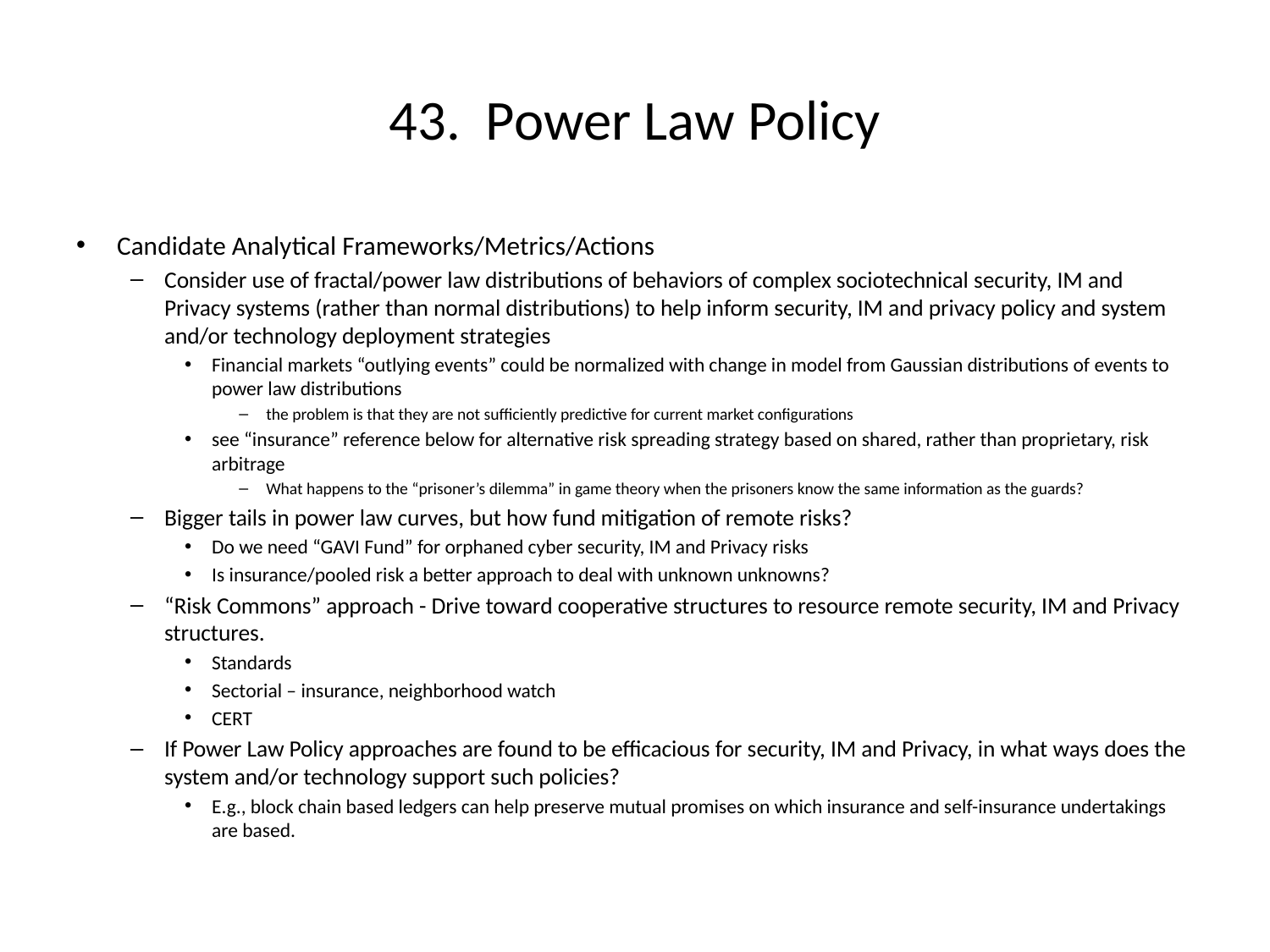

# 43.  Power Law Policy
Candidate Analytical Frameworks/Metrics/Actions
Consider use of fractal/power law distributions of behaviors of complex sociotechnical security, IM and Privacy systems (rather than normal distributions) to help inform security, IM and privacy policy and system and/or technology deployment strategies
Financial markets “outlying events” could be normalized with change in model from Gaussian distributions of events to power law distributions
the problem is that they are not sufficiently predictive for current market configurations
see “insurance” reference below for alternative risk spreading strategy based on shared, rather than proprietary, risk arbitrage
What happens to the “prisoner’s dilemma” in game theory when the prisoners know the same information as the guards?
Bigger tails in power law curves, but how fund mitigation of remote risks?
Do we need “GAVI Fund” for orphaned cyber security, IM and Privacy risks
Is insurance/pooled risk a better approach to deal with unknown unknowns?
“Risk Commons” approach - Drive toward cooperative structures to resource remote security, IM and Privacy structures.
Standards
Sectorial – insurance, neighborhood watch
CERT
If Power Law Policy approaches are found to be efficacious for security, IM and Privacy, in what ways does the system and/or technology support such policies?
E.g., block chain based ledgers can help preserve mutual promises on which insurance and self-insurance undertakings are based.